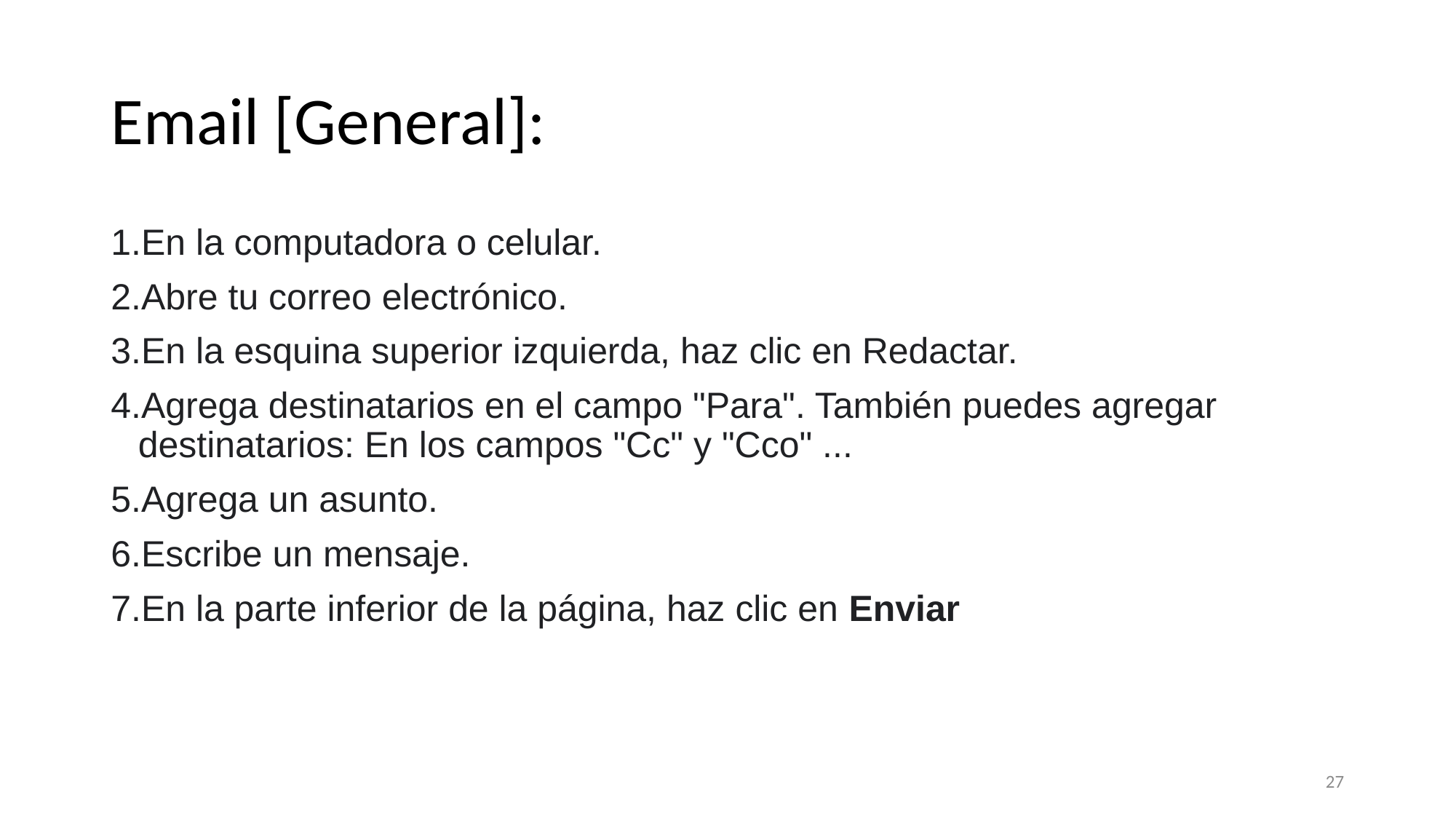

# Email [General]:
En la computadora o celular.
Abre tu correo electrónico.
En la esquina superior izquierda, haz clic en Redactar.
Agrega destinatarios en el campo "Para". También puedes agregar destinatarios: En los campos "Cc" y "Cco" ...
Agrega un asunto.
Escribe un mensaje.
En la parte inferior de la página, haz clic en Enviar

27